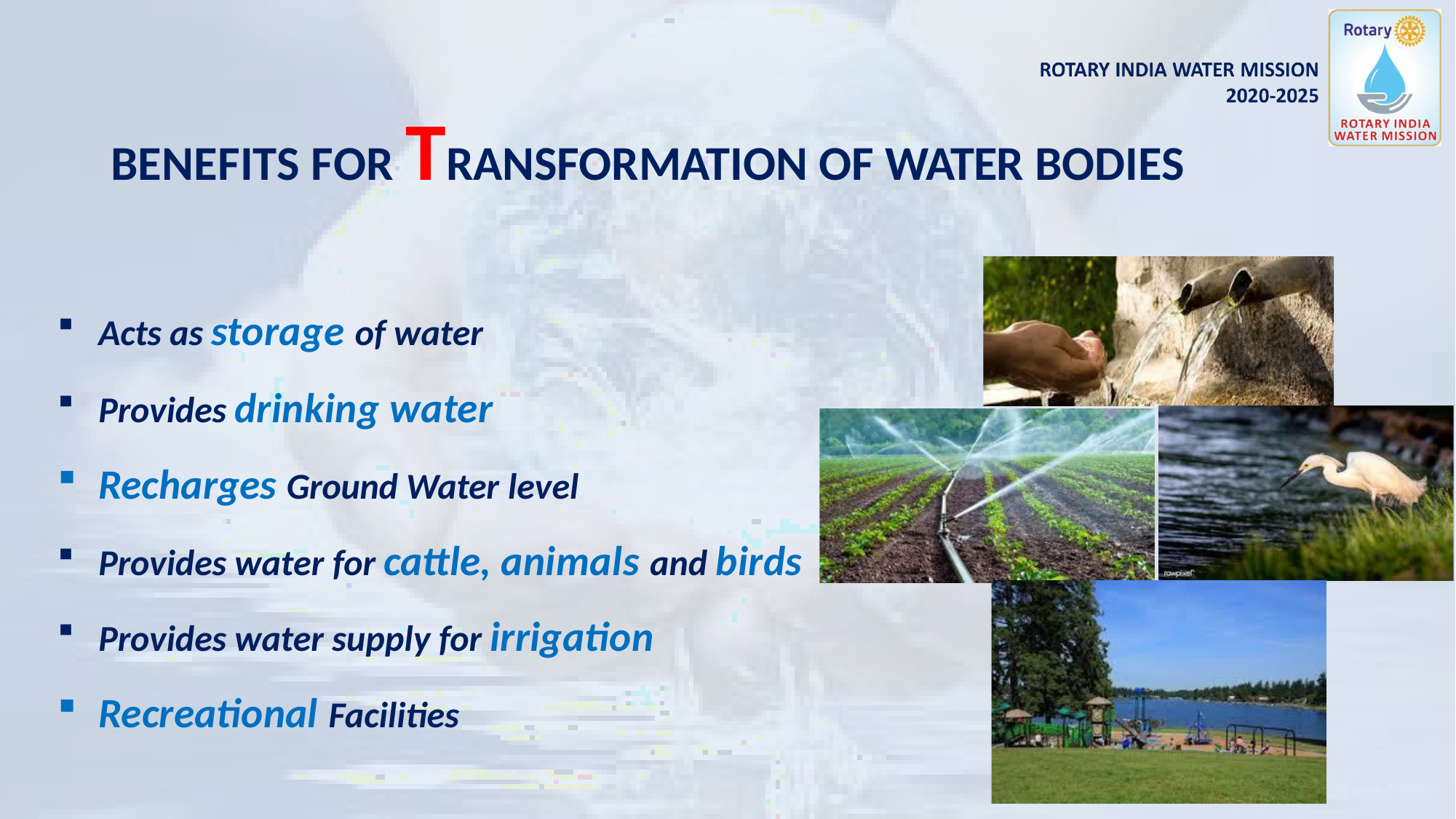

# BENEFITS FOR TRANSFORMATION OF WATER BODIES

Acts as storage of water
Provides drinking water
Recharges Ground Water level
Provides water for cattle, animals and birds
Provides water supply for irrigation
Recreational Facilities